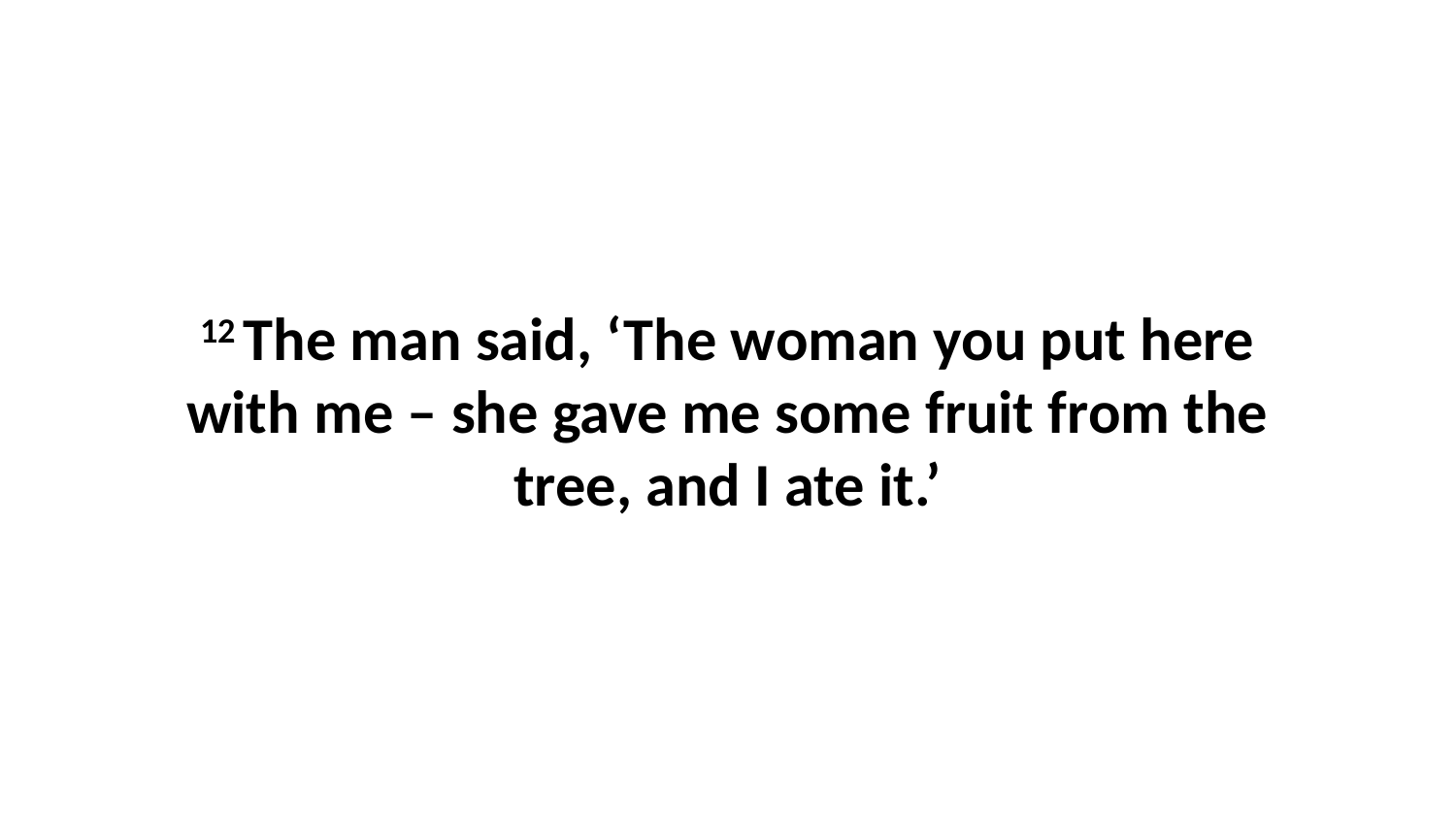

12 The man said, ‘The woman you put here with me – she gave me some fruit from the tree, and I ate it.’